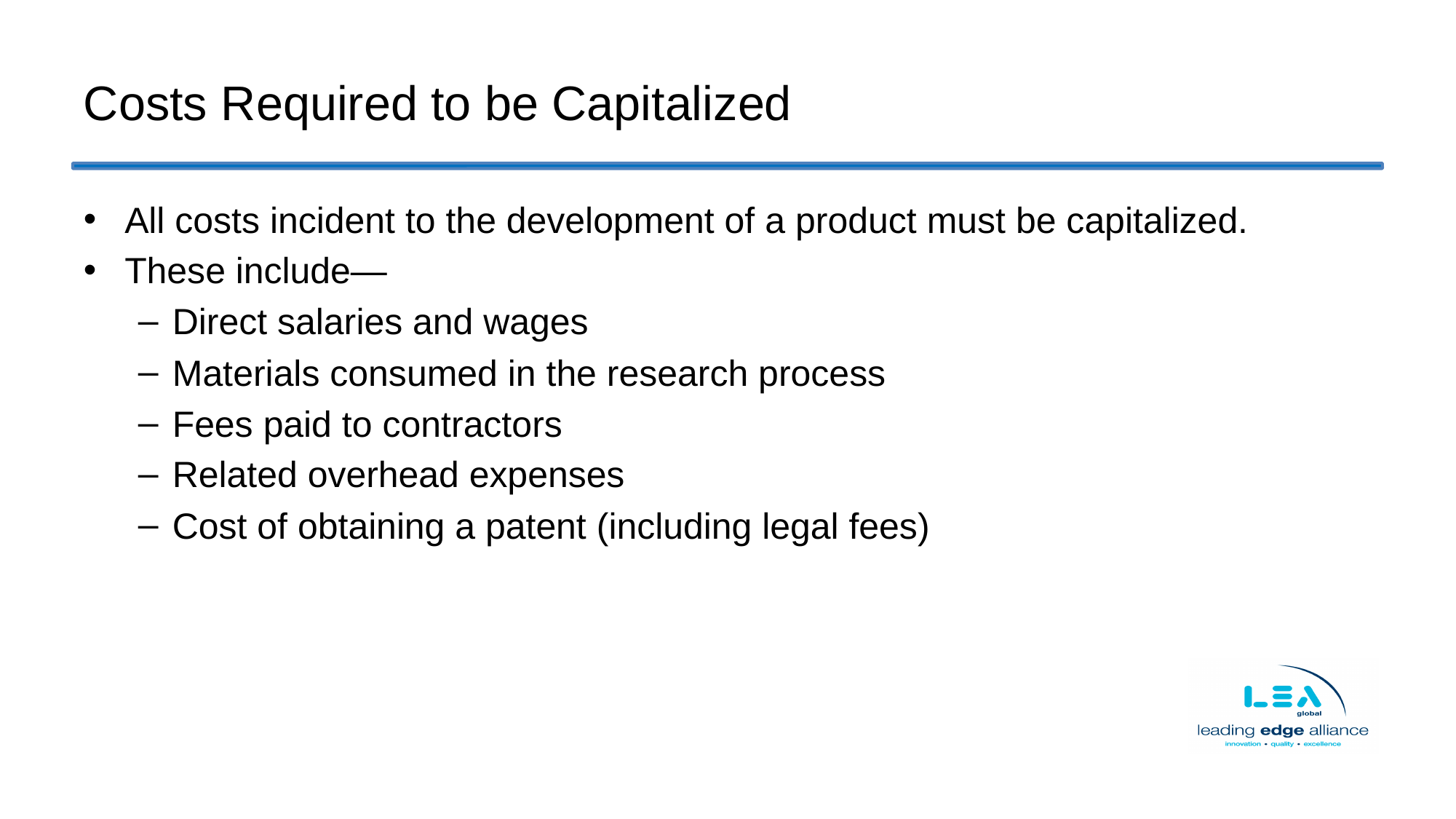

# Costs Required to be Capitalized
All costs incident to the development of a product must be capitalized.
These include—
Direct salaries and wages
Materials consumed in the research process
Fees paid to contractors
Related overhead expenses
Cost of obtaining a patent (including legal fees)